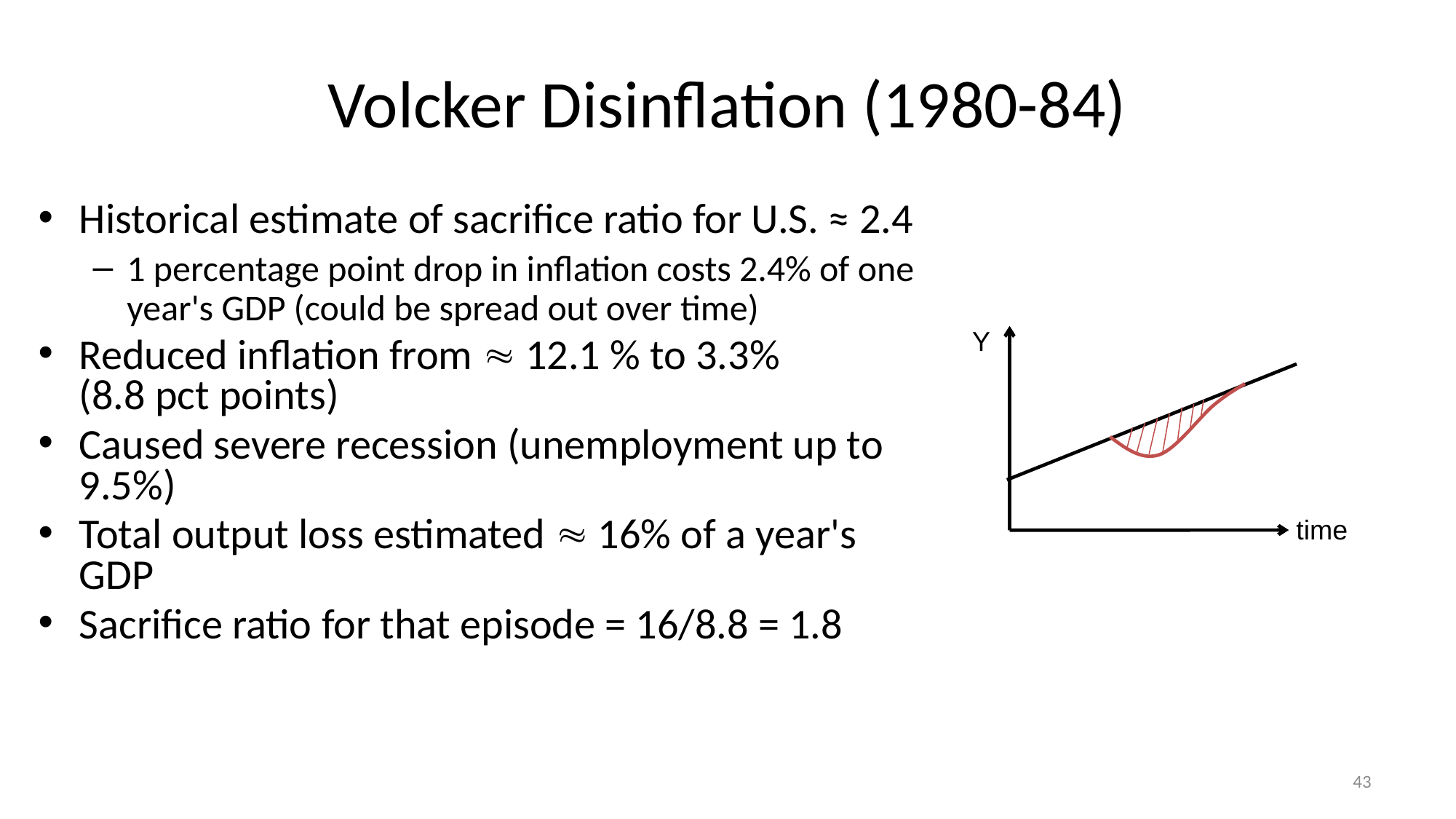

# Volcker Disinflation (1980-84)
Historical estimate of sacrifice ratio for U.S. ≈ 2.4
1 percentage point drop in inflation costs 2.4% of one year's GDP (could be spread out over time)
Reduced inflation from ≈ 12.1 % to 3.3%
(8.8 pct points)
Caused severe recession (unemployment up to 9.5%)
Total output loss estimated ≈ 16% of a year's GDP
Sacrifice ratio for that episode = 16/8.8 = 1.8
Y

time

43